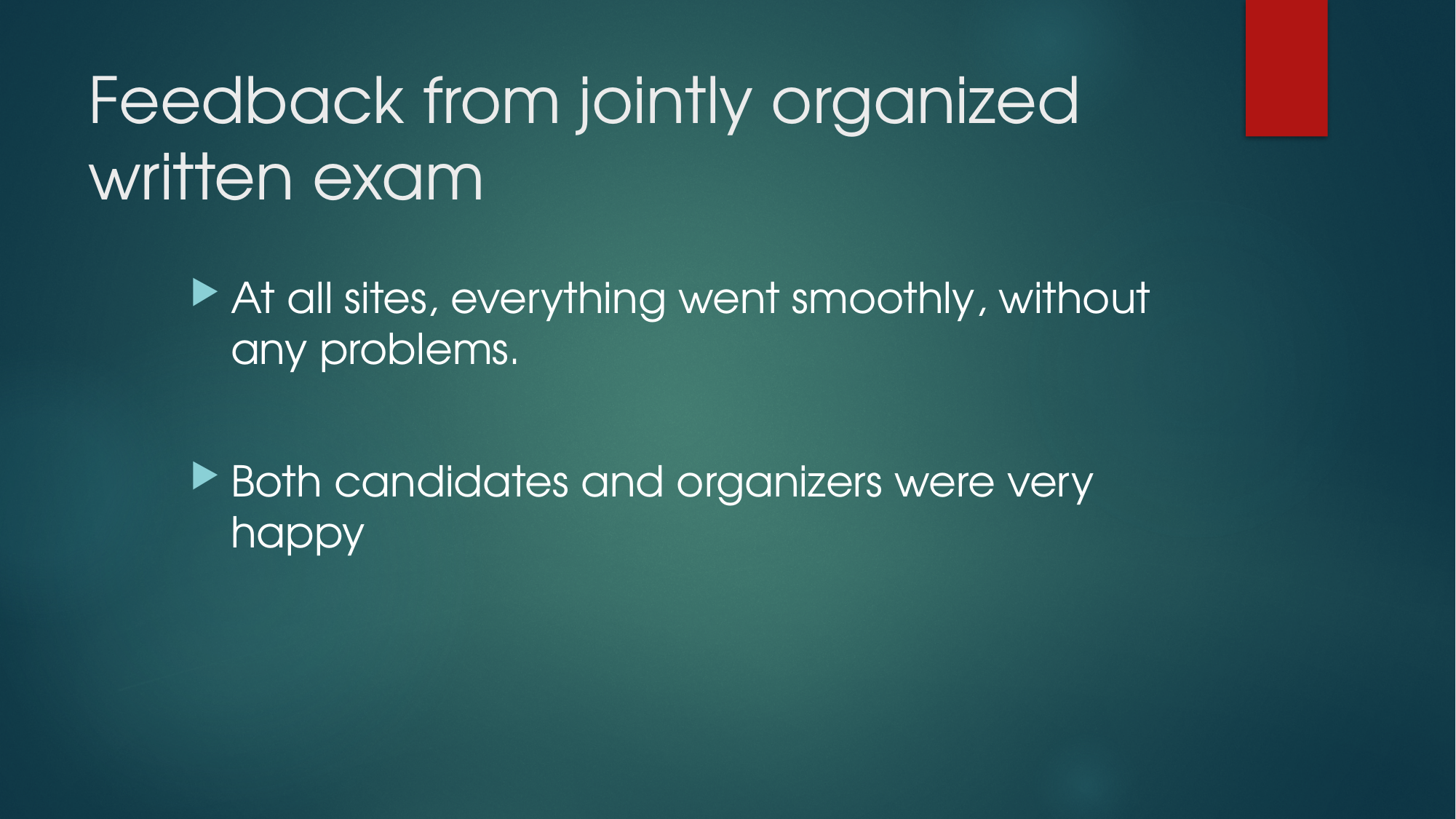

# Feedback from jointly organized written exam
At all sites, everything went smoothly, without any problems.

Both candidates and organizers were very happy